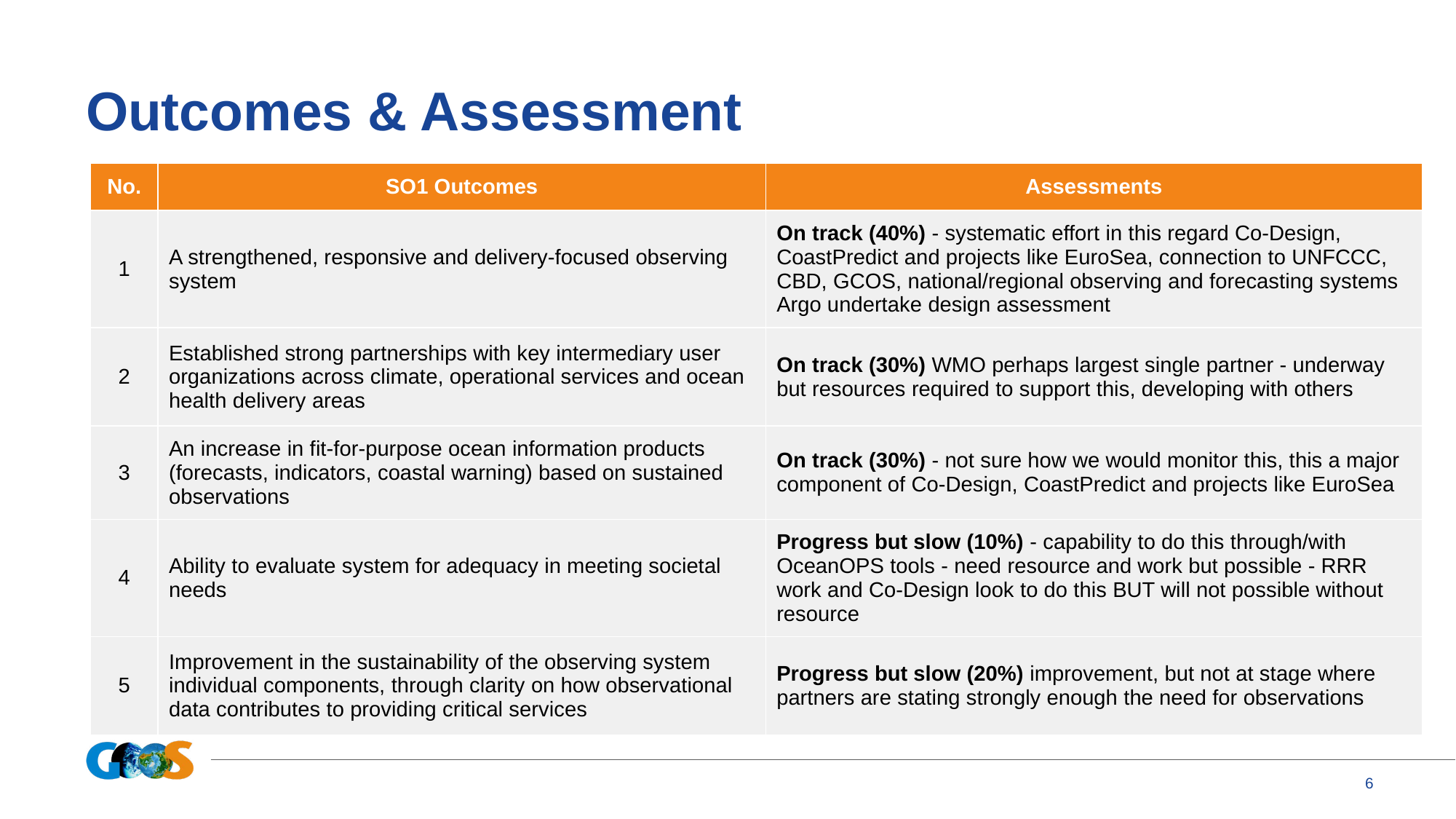

# Outcomes & Assessment

| No. | SO1 Outcomes | Assessments |
| --- | --- | --- |
| 1 | A strengthened, responsive and delivery-focused observing system | On track (40%) - systematic effort in this regard Co-Design, CoastPredict and projects like EuroSea, connection to UNFCCC, CBD, GCOS, national/regional observing and forecasting systems Argo undertake design assessment |
| 2 | Established strong partnerships with key intermediary user organizations across climate, operational services and ocean health delivery areas | On track (30%) WMO perhaps largest single partner - underway but resources required to support this, developing with others |
| 3 | An increase in fit-for-purpose ocean information products (forecasts, indicators, coastal warning) based on sustained observations | On track (30%) - not sure how we would monitor this, this a major component of Co-Design, CoastPredict and projects like EuroSea |
| 4 | Ability to evaluate system for adequacy in meeting societal needs | Progress but slow (10%) - capability to do this through/with OceanOPS tools - need resource and work but possible - RRR work and Co-Design look to do this BUT will not possible without resource |
| 5 | Improvement in the sustainability of the observing system individual components, through clarity on how observational data contributes to providing critical services | Progress but slow (20%) improvement, but not at stage where partners are stating strongly enough the need for observations |
6